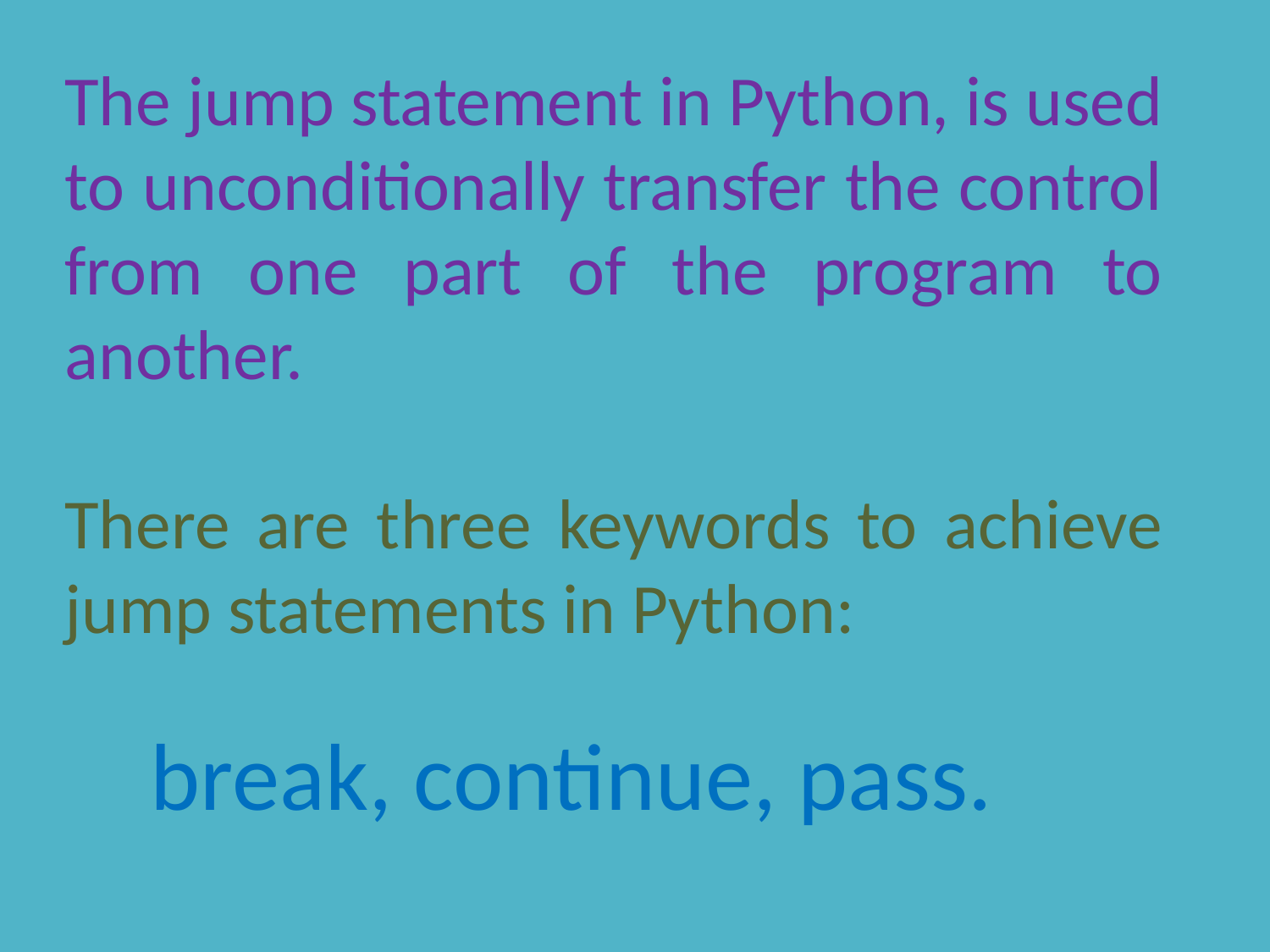

The jump statement in Python, is used to unconditionally transfer the control from one part of the program to another.

There are three keywords to achieve jump statements in Python:
break, continue, pass.